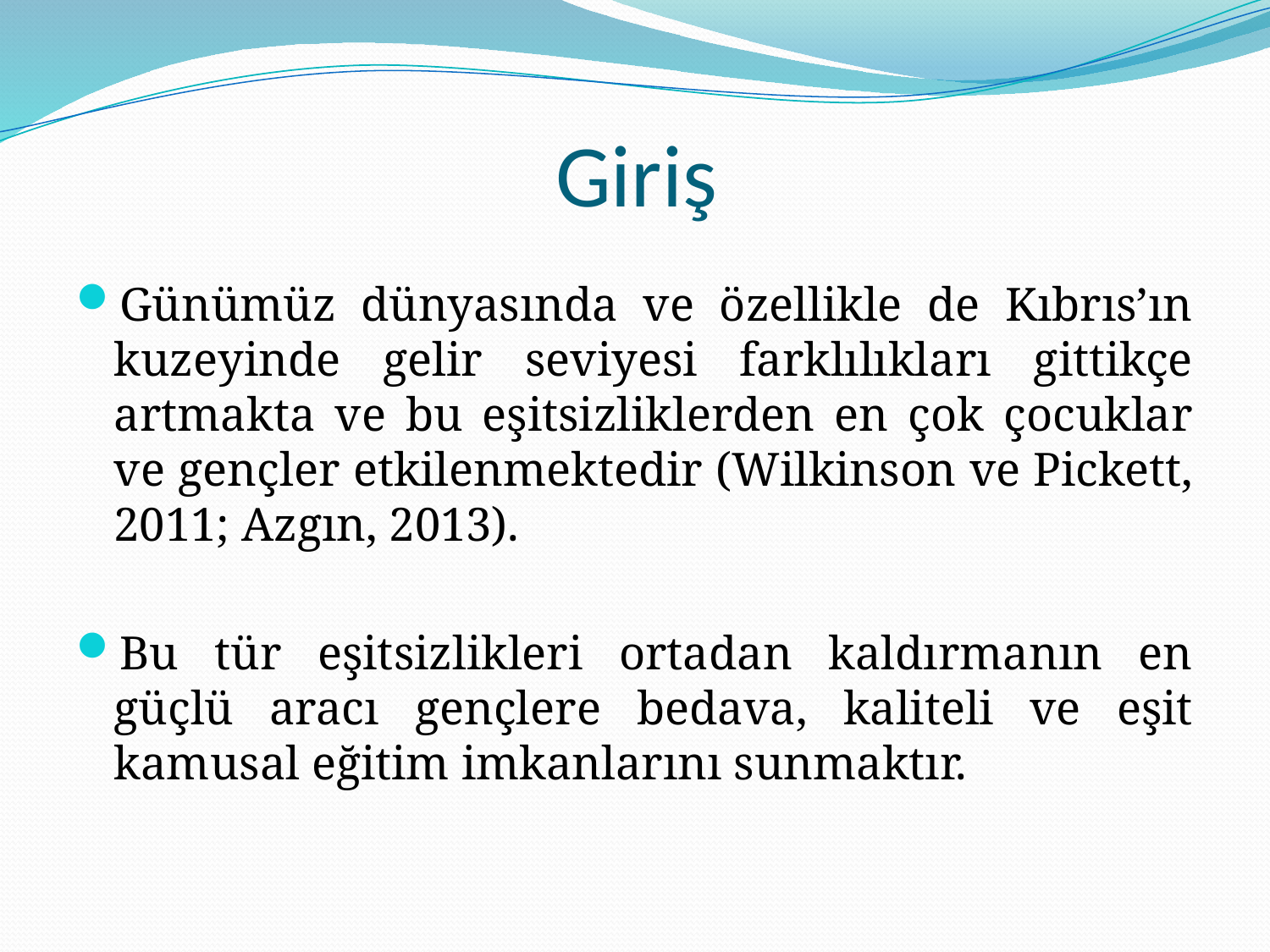

# Giriş
Günümüz dünyasında ve özellikle de Kıbrıs’ın kuzeyinde gelir seviyesi farklılıkları gittikçe artmakta ve bu eşitsizliklerden en çok çocuklar ve gençler etkilenmektedir (Wilkinson ve Pickett, 2011; Azgın, 2013).

Bu tür eşitsizlikleri ortadan kaldırmanın en güçlü aracı gençlere bedava, kaliteli ve eşit kamusal eğitim imkanlarını sunmaktır.